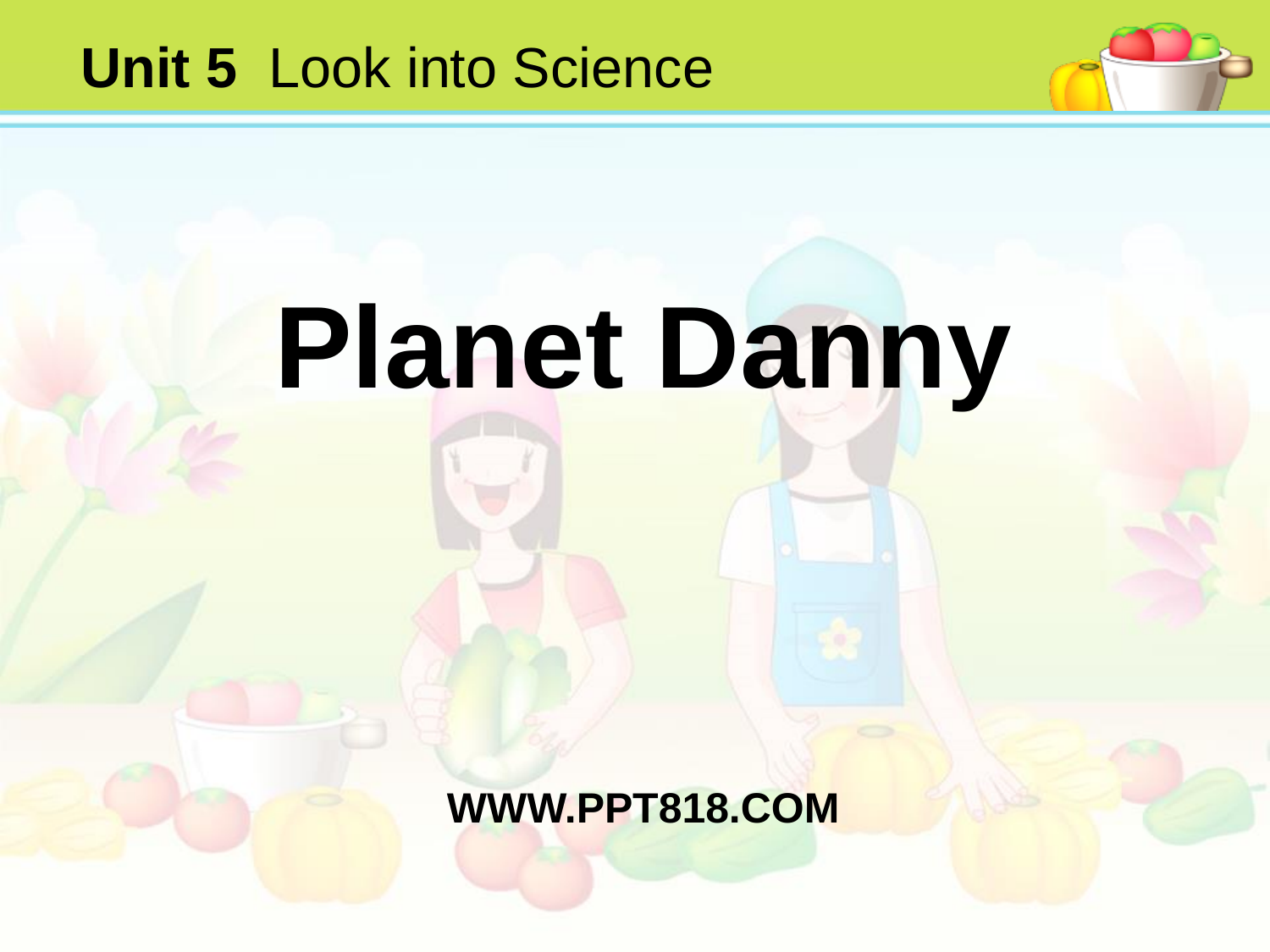

Unit 5  Look into Science
Planet Danny
WWW.PPT818.COM